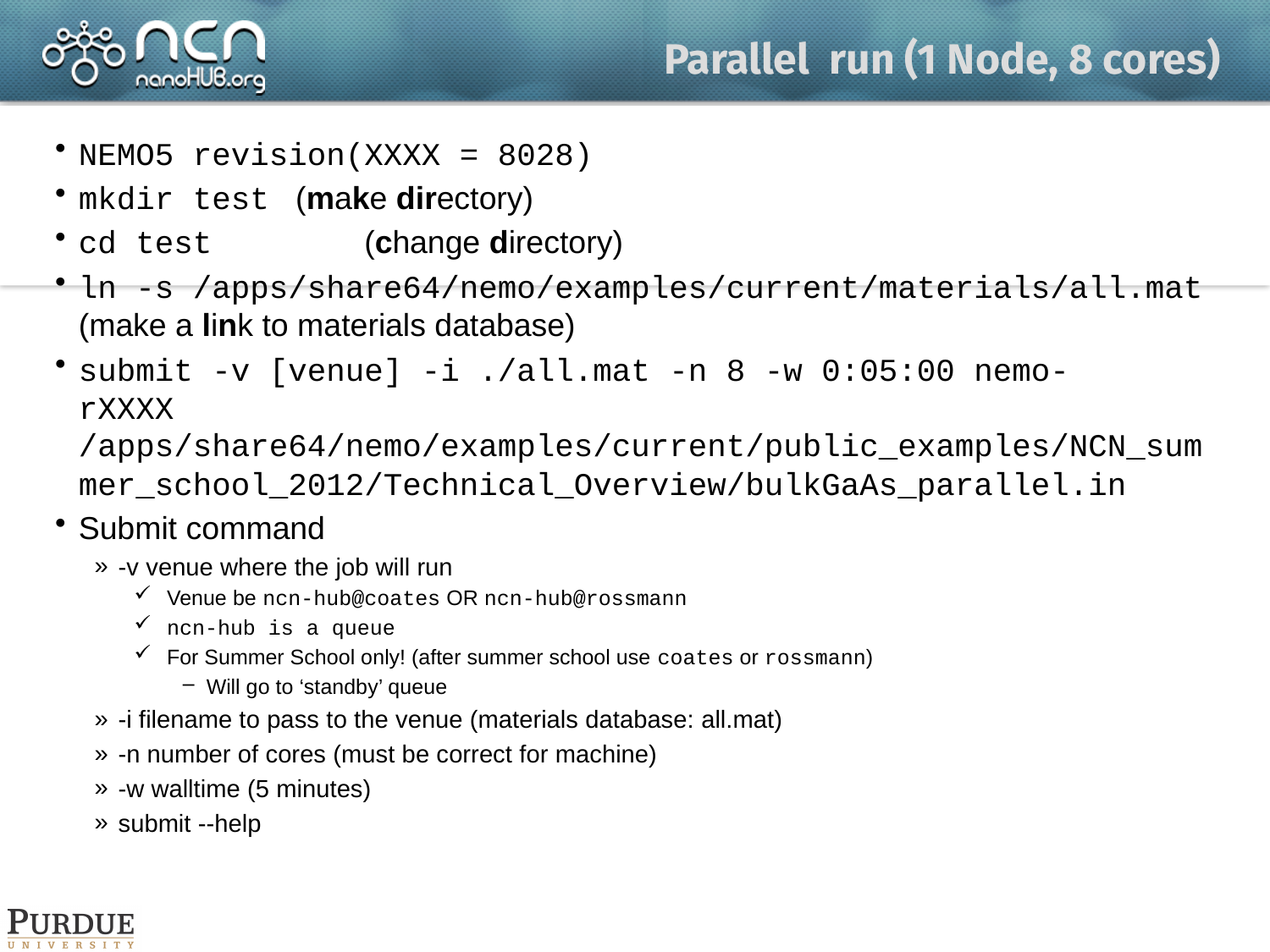

# Parallel  run (1 Node, 8 cores)
NEMO5 revision(XXXX = 8028)
mkdir test   (make directory)
cd test        (change directory)
ln -s /apps/share64/nemo/examples/current/materials/all.mat (make a link to materials database)
submit -v [venue] -i ./all.mat -n 8 -w 0:05:00 nemo-rXXXX /apps/share64/nemo/examples/current/public_examples/NCN_summer_school_2012/Technical_Overview/bulkGaAs_parallel.in
Submit command
-v venue where the job will run
Venue be ncn-hub@coates OR ncn-hub@rossmann
ncn-hub is a queue
For Summer School only! (after summer school use coates or rossmann)
Will go to ‘standby’ queue
-i filename to pass to the venue (materials database: all.mat)
-n number of cores (must be correct for machine)
-w walltime (5 minutes)
submit --help